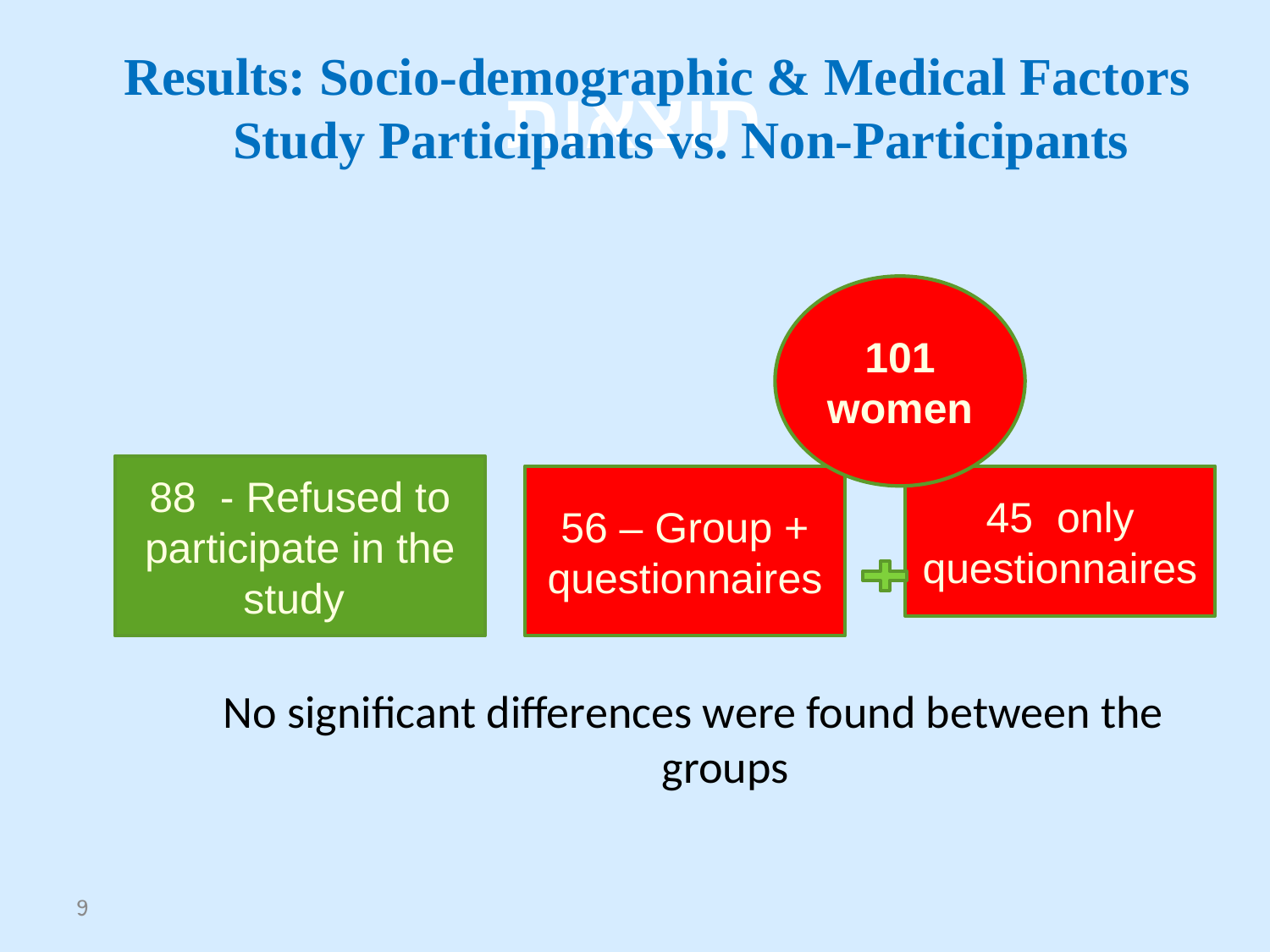

Results: Socio-demographic & Medical Factors Study Participants vs. Non-Participants
# תוצאות
101 women
88  - Refused to participate in the study
56 – Group + questionnaires
45  only questionnaires

No significant differences were found between the groups
9